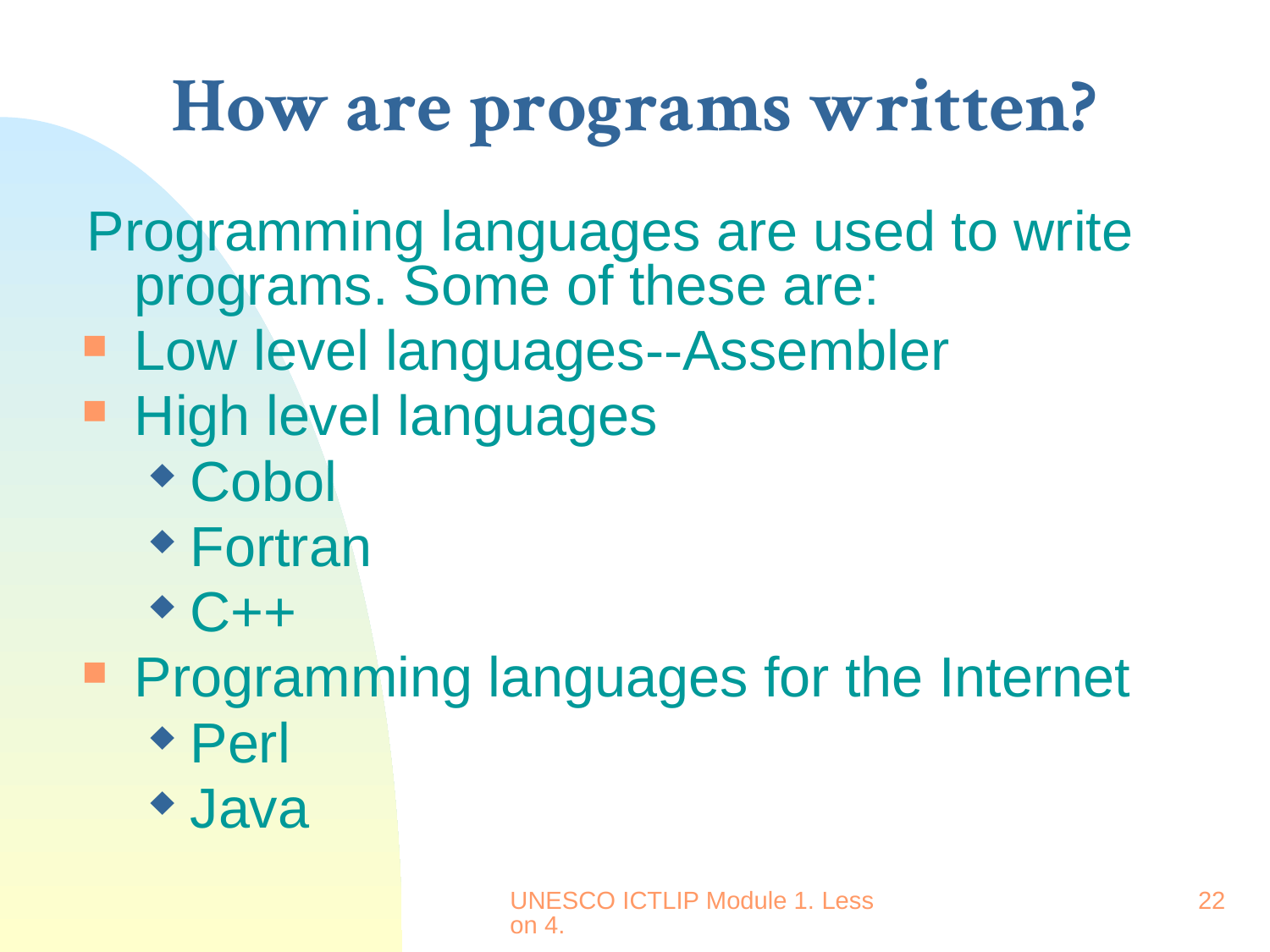

# How are programs written?
Programming languages are used to write programs. Some of these are:
Low level languages--Assembler
High level languages
Cobol
Fortran
C++
Programming languages for the Internet
Perl
Java
UNESCO ICTLIP Module 1. Lesson 4.
22